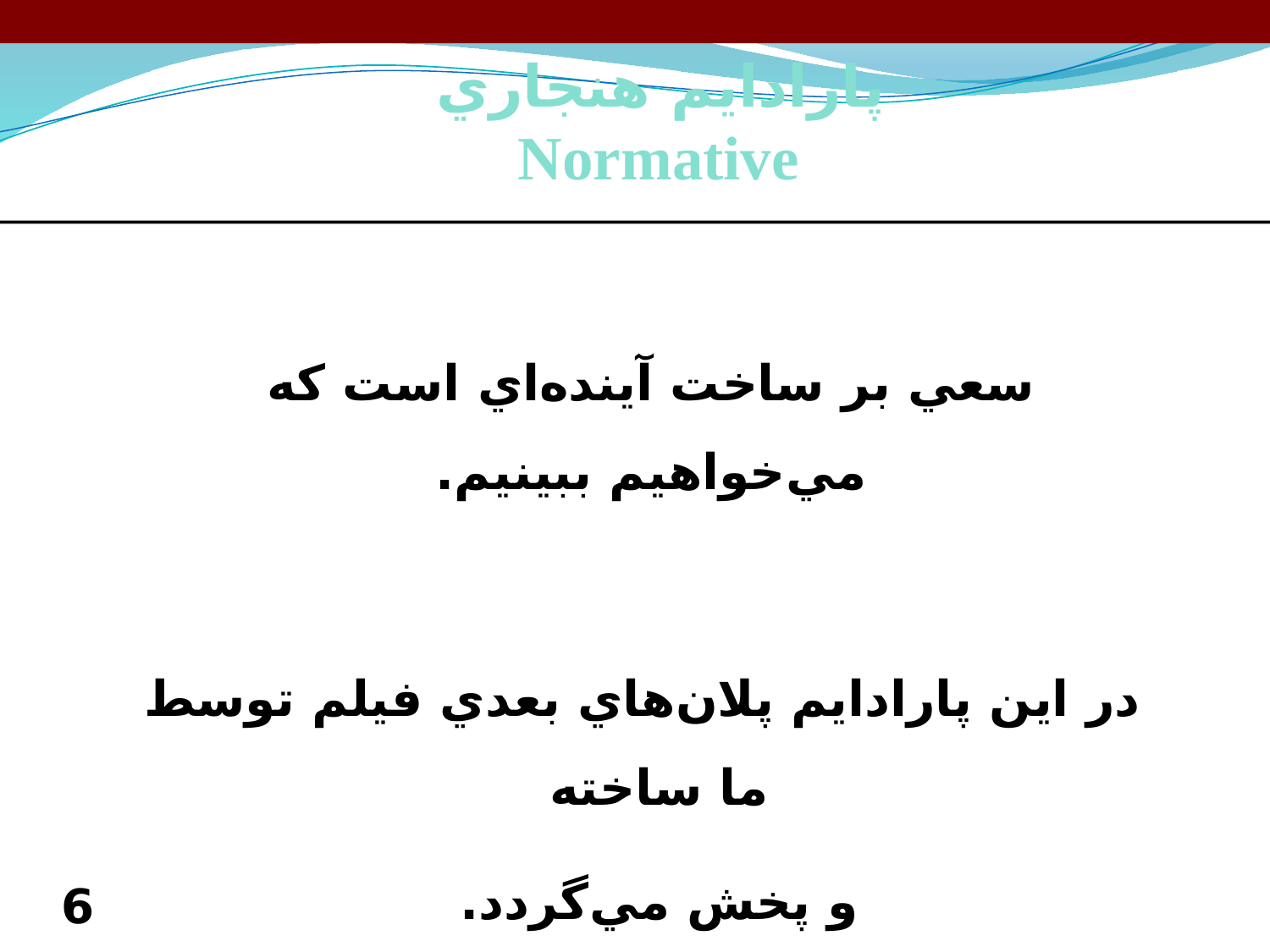

پارادايم هنجاري
Normative

سعي بر ساخت آينده‌اي است كه مي‌خواهيم ببينيم.

 در اين پارادايم پلان‌هاي بعدي فيلم توسط ما ساخته
و پخش مي‌گردد.

#
6